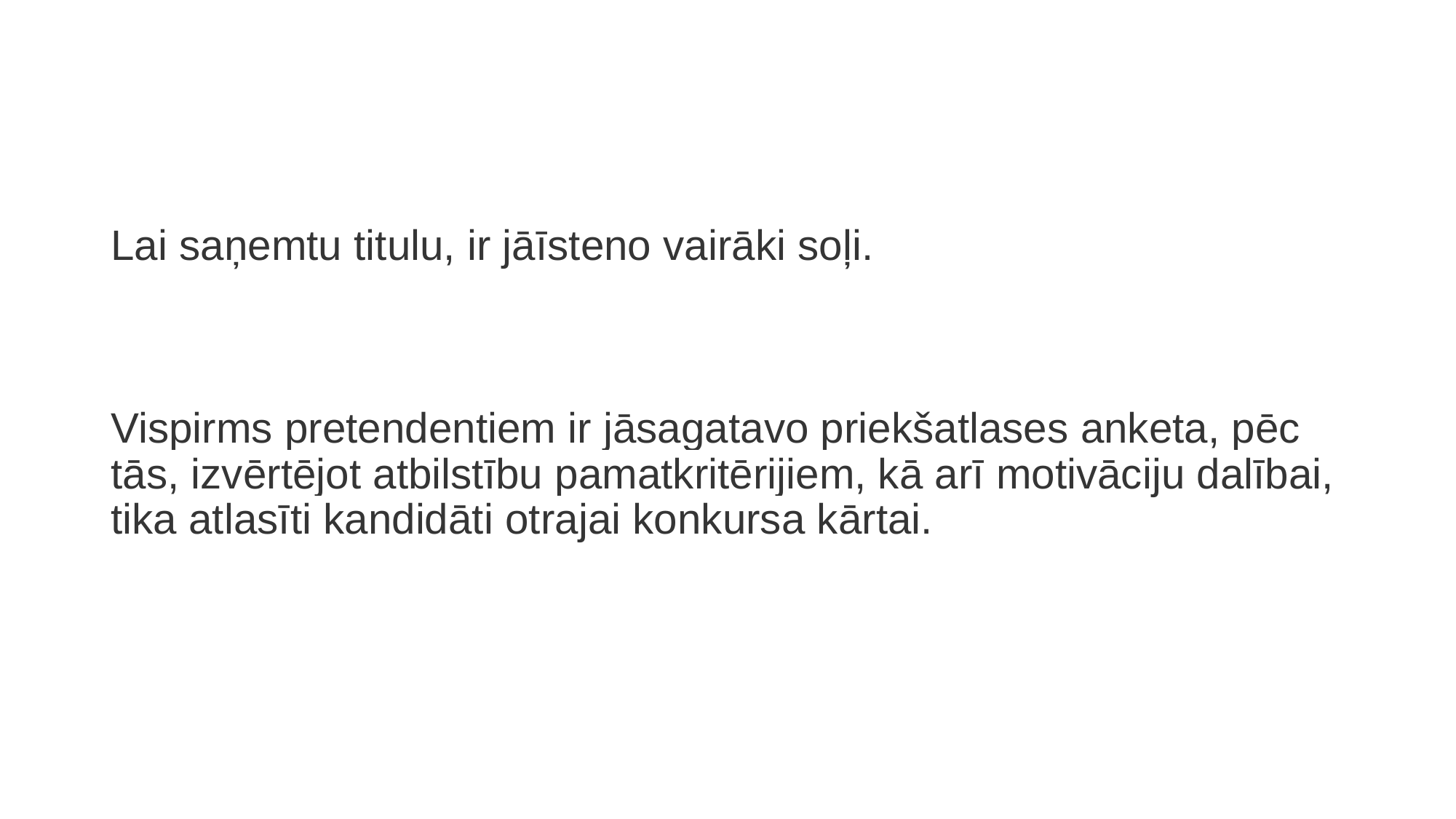

#
Lai saņemtu titulu, ir jāīsteno vairāki soļi.

Vispirms pretendentiem ir jāsagatavo priekšatlases anketa, pēc tās, izvērtējot atbilstību pamatkritērijiem, kā arī motivāciju dalībai, tika atlasīti kandidāti otrajai konkursa kārtai.